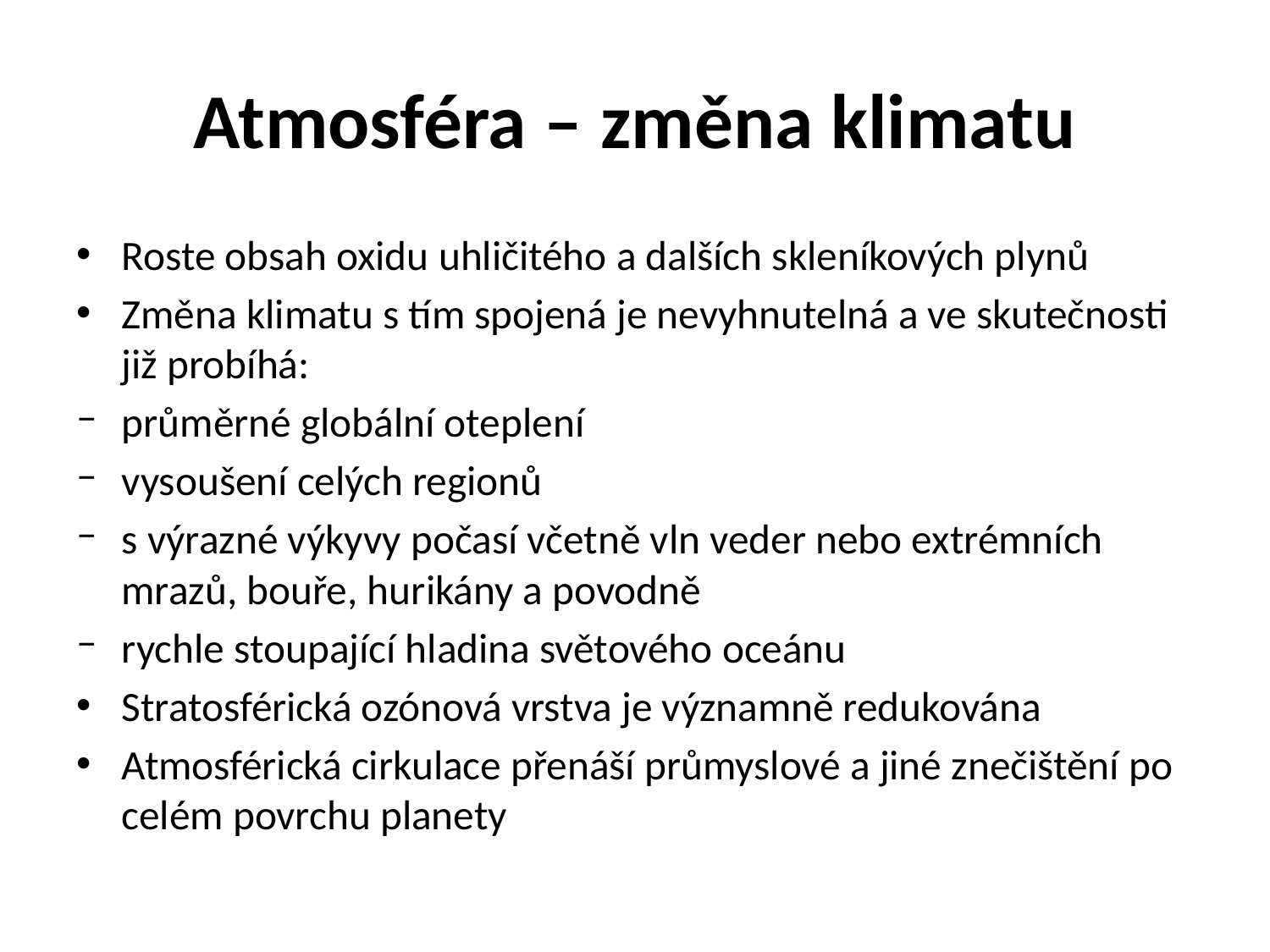

# Atmosféra – změna klimatu
Roste obsah oxidu uhličitého a dalších skleníkových plynů
Změna klimatu s tím spojená je nevyhnutelná a ve skutečnosti již probíhá:
průměrné globální oteplení
vysoušení celých regionů
s výrazné výkyvy počasí včetně vln veder nebo extrémních mrazů, bouře, hurikány a povodně
rychle stoupající hladina světového oceánu
Stratosférická ozónová vrstva je významně redukována
Atmosférická cirkulace přenáší průmyslové a jiné znečištění po celém povrchu planety